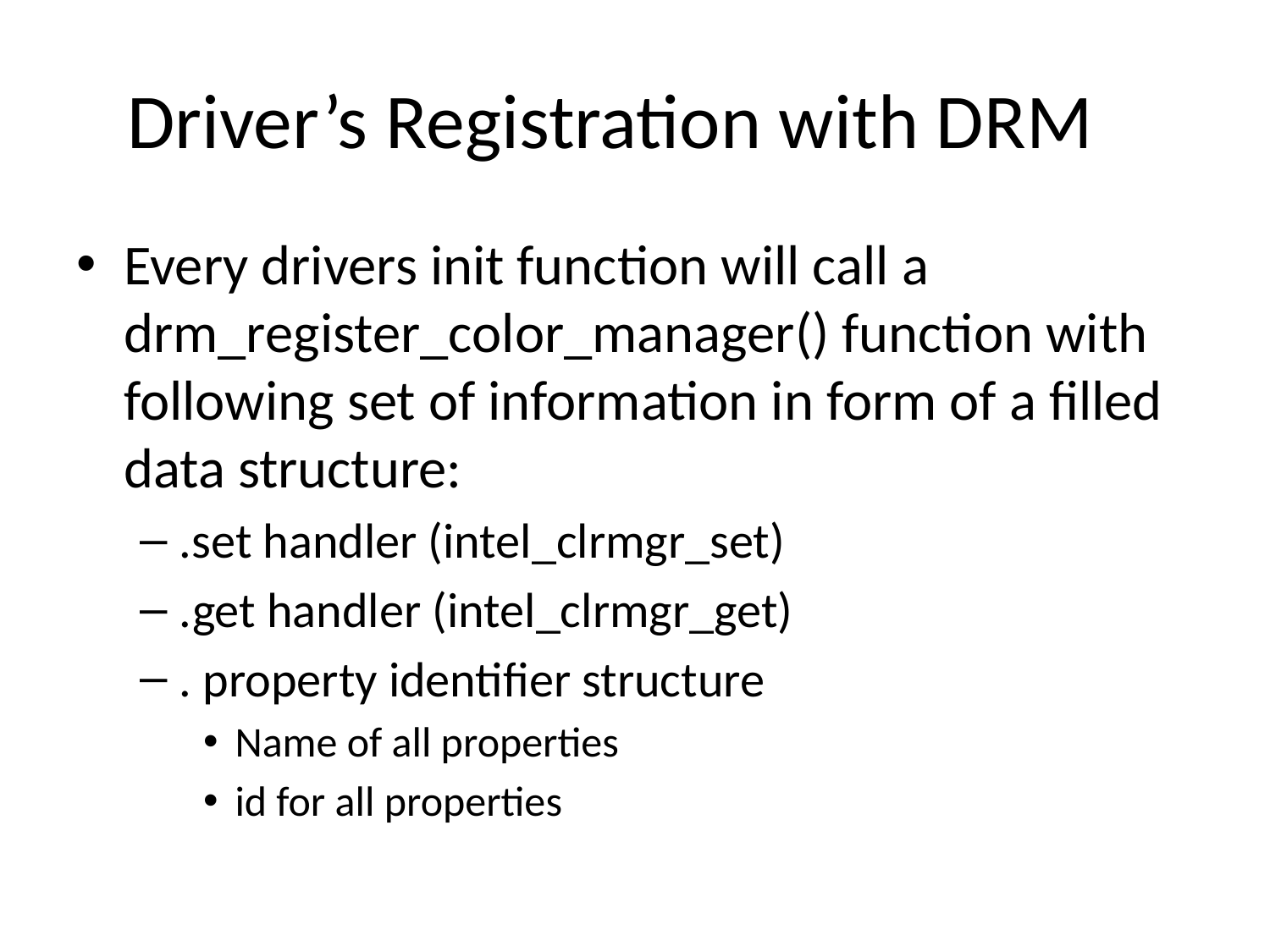

# Driver’s Registration with DRM
Every drivers init function will call a drm_register_color_manager() function with following set of information in form of a filled data structure:
.set handler (intel_clrmgr_set)
.get handler (intel_clrmgr_get)
. property identifier structure
Name of all properties
id for all properties